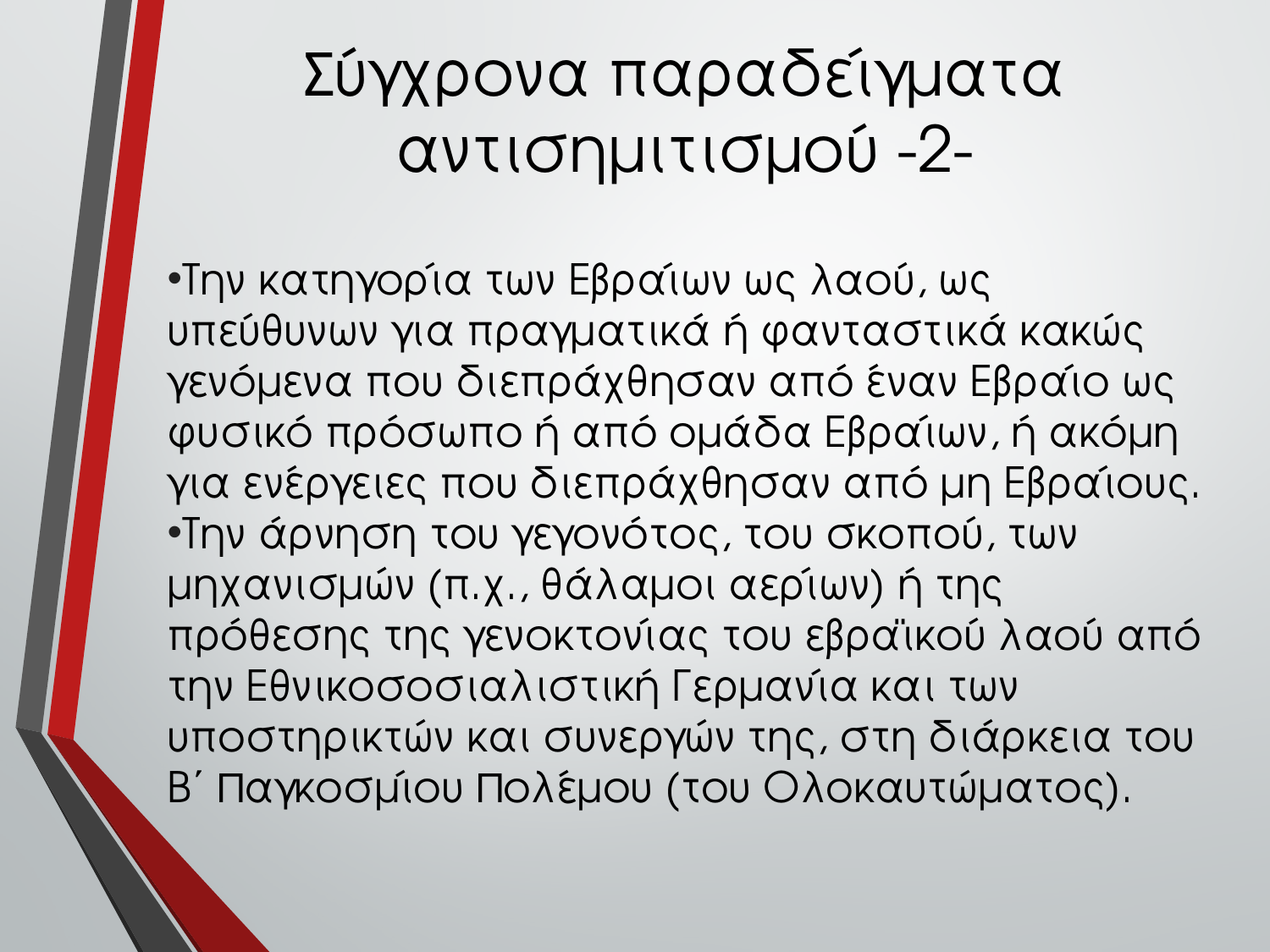

Σύγχρονα παραδείγματα αντισημιτισμού -2-
Την κατηγορία των Εβραίων ως λαού, ως υπεύθυνων για πραγματικά ή φανταστικά κακώς γενόμενα που διεπράχθησαν από έναν Εβραίο ως φυσικό πρόσωπο ή από ομάδα Εβραίων, ή ακόμη για ενέργειες που διεπράχθησαν από μη Εβραίους.
Την άρνηση του γεγονότος, του σκοπού, των μηχανισμών (π.χ., θάλαμοι αερίων) ή της πρόθεσης της γενοκτονίας του εβραϊκού λαού από την Εθνικοσοσιαλιστική Γερμανία και των υποστηρικτών και συνεργών της, στη διάρκεια του Β΄ Παγκοσμίου Πολέμου (του Ολοκαυτώματος).